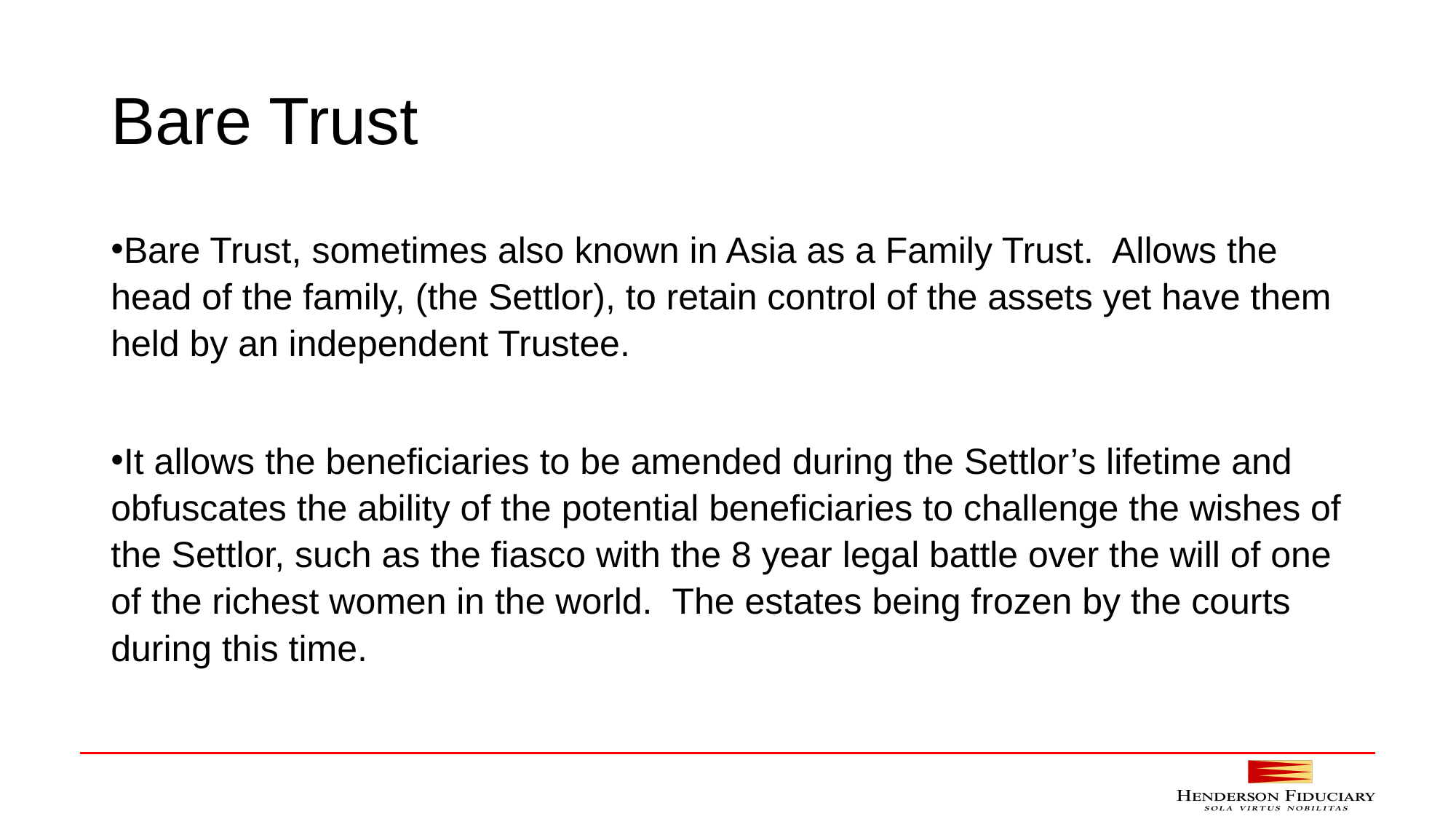

# Bare Trust
Bare Trust, sometimes also known in Asia as a Family Trust.  Allows the head of the family, (the Settlor), to retain control of the assets yet have them held by an independent Trustee.

It allows the beneficiaries to be amended during the Settlor’s lifetime and obfuscates the ability of the potential beneficiaries to challenge the wishes of the Settlor, such as the fiasco with the 8 year legal battle over the will of one of the richest women in the world.  The estates being frozen by the courts during this time.